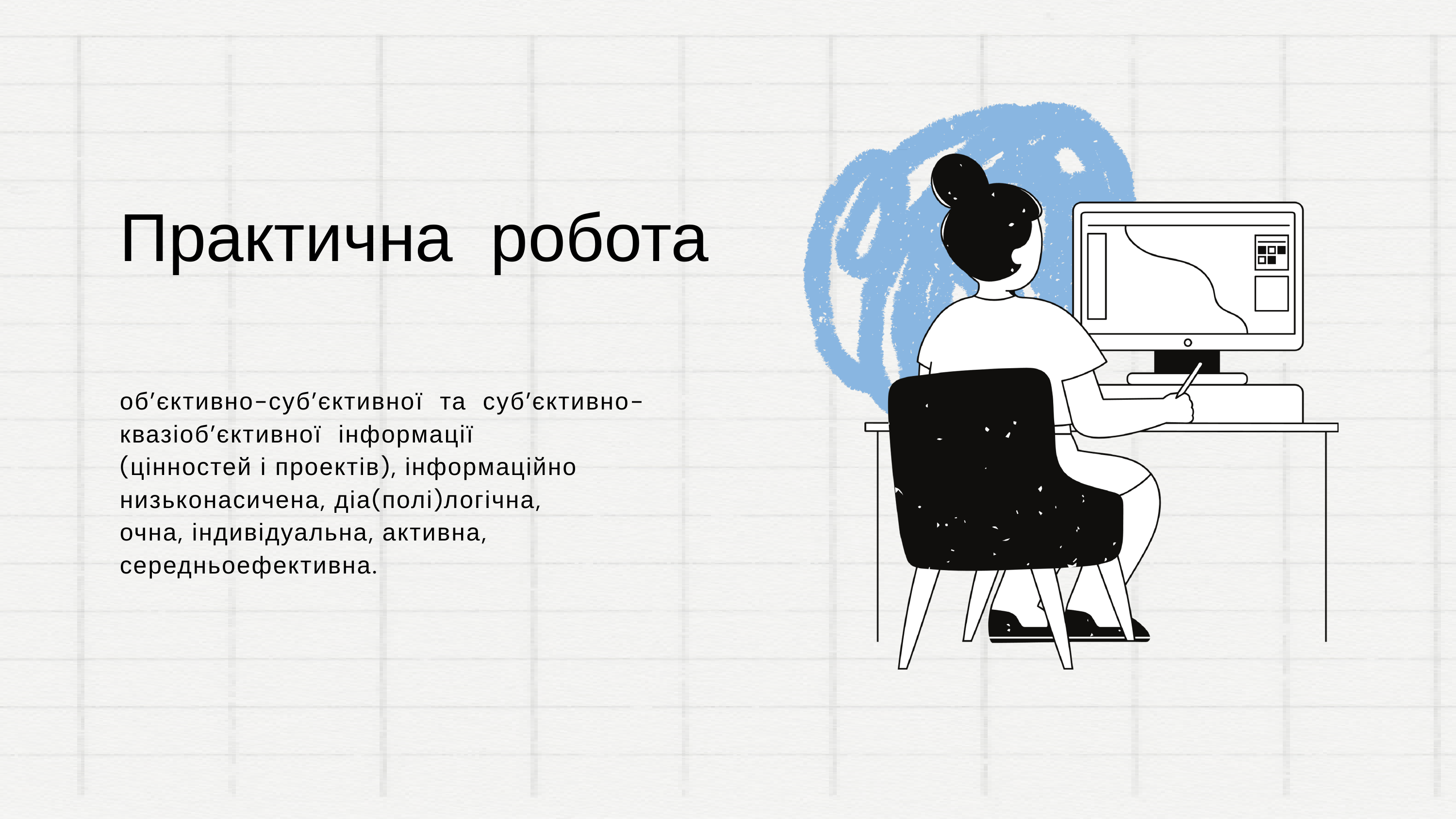

Практична  робота
об’єктивно-суб’єктивної  та  суб’єктивно-квазіоб’єктивної  інформації
(цінностей і проектів), інформаційно низьконасичена, діа(полі)логічна,
очна, індивідуальна, активна, середньоефективна.